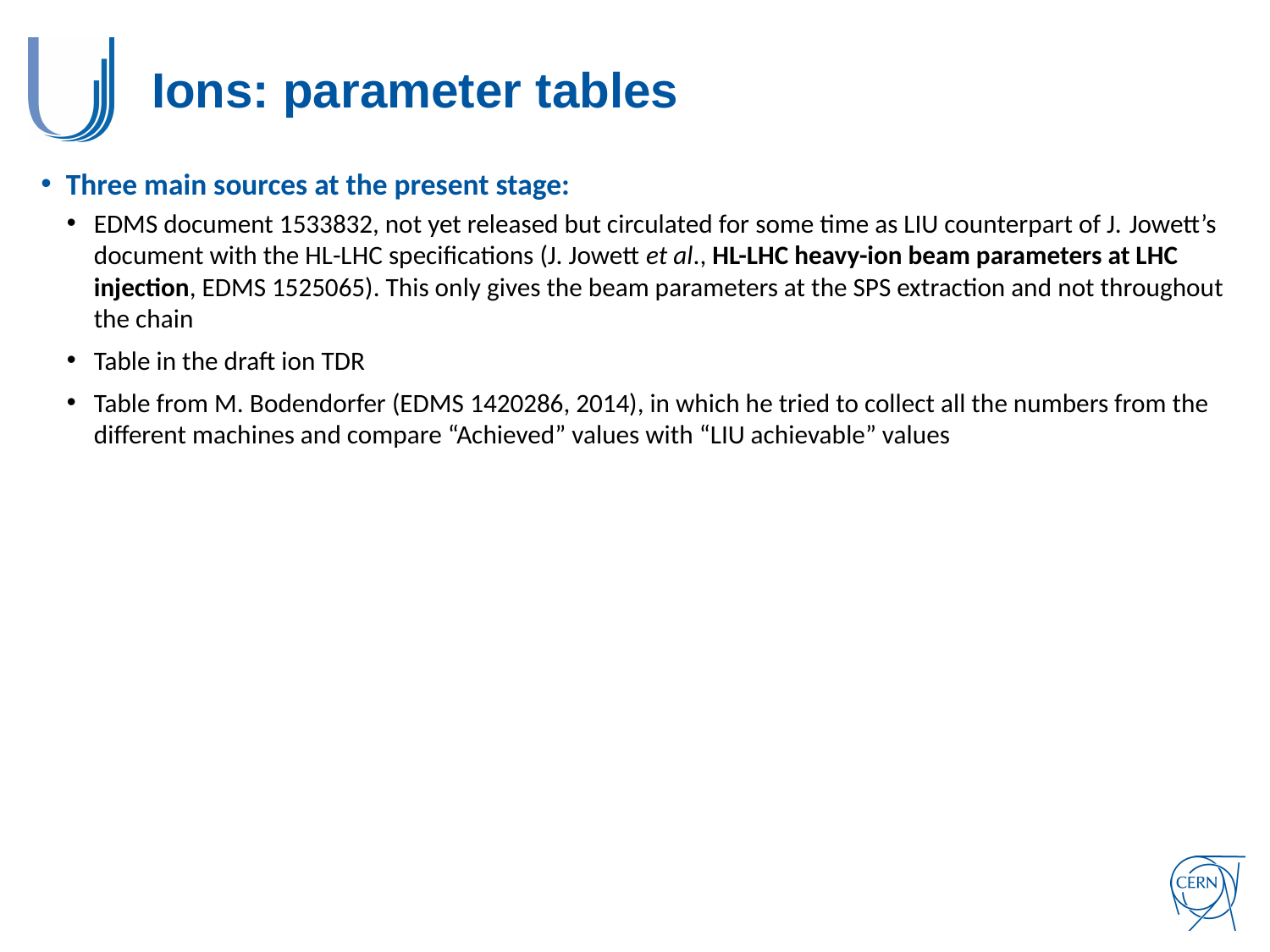

# Ions: parameter tables
Three main sources at the present stage:
EDMS document 1533832, not yet released but circulated for some time as LIU counterpart of J. Jowett’s document with the HL-LHC specifications (J. Jowett et al., HL-LHC heavy-ion beam parameters at LHC injection, EDMS 1525065). This only gives the beam parameters at the SPS extraction and not throughout the chain
Table in the draft ion TDR
Table from M. Bodendorfer (EDMS 1420286, 2014), in which he tried to collect all the numbers from the different machines and compare “Achieved” values with “LIU achievable” values